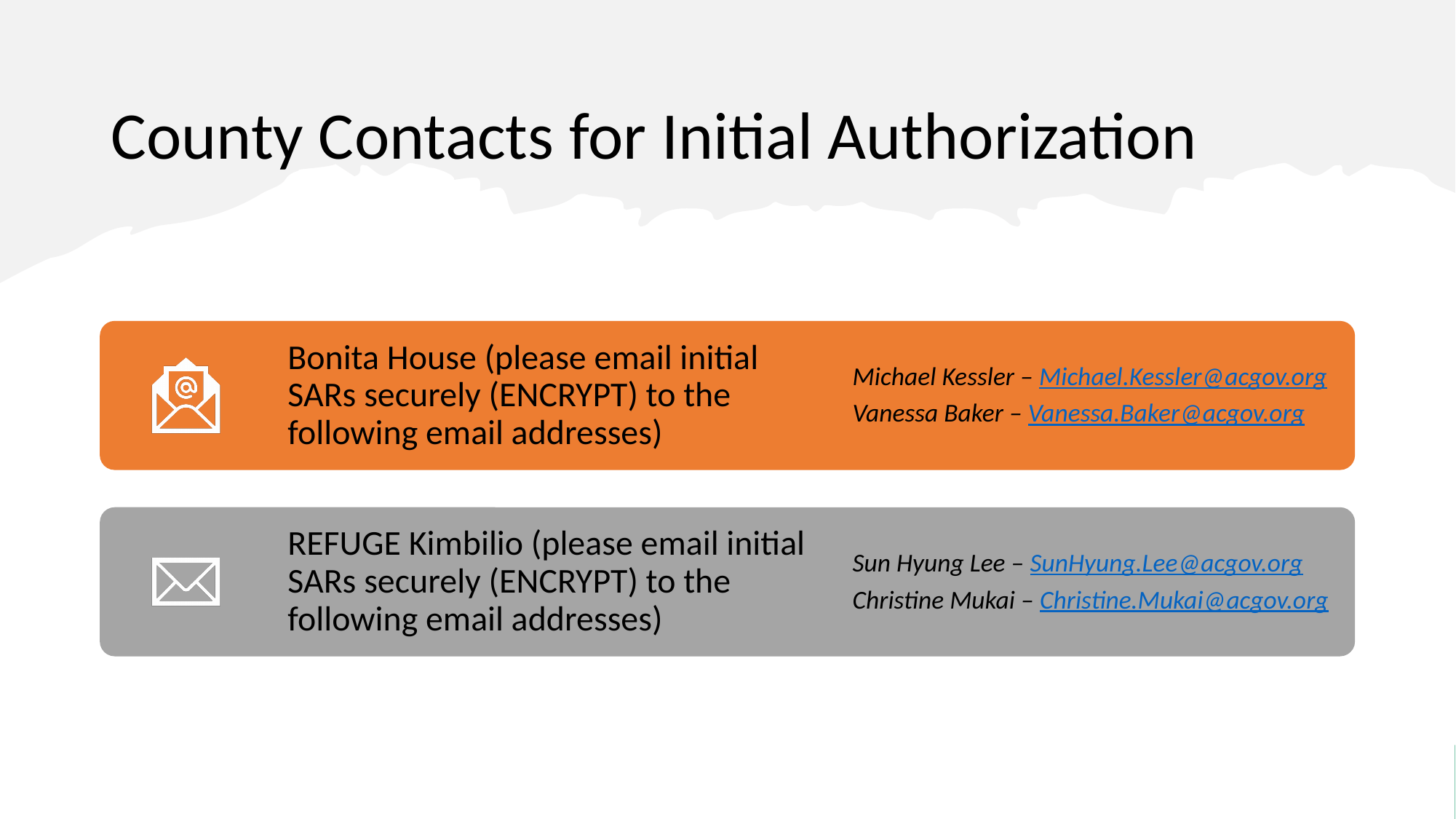

# County Contacts for Initial Authorization
Bonita House (please email initial SARs securely (ENCRYPT) to the following email addresses)
Michael Kessler – Michael.Kessler@acgov.org
Vanessa Baker – Vanessa.Baker@acgov.org
REFUGE Kimbilio (please email initial SARs securely (ENCRYPT) to the following email addresses)
Sun Hyung Lee – SunHyung.Lee@acgov.org
Christine Mukai – Christine.Mukai@acgov.org